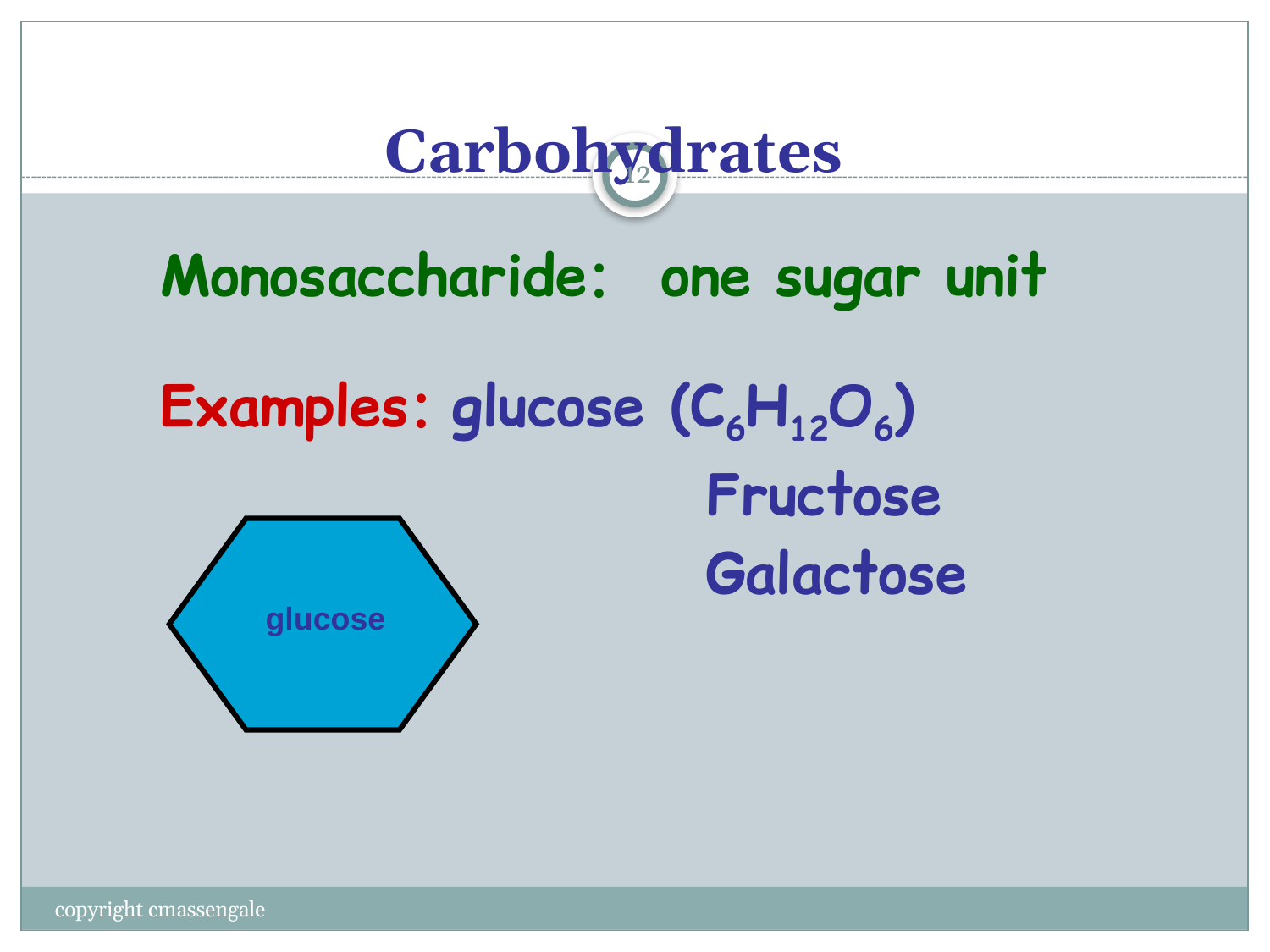

# Carbohydrates
12
Monosaccharide:  one sugar unit

Examples:	glucose (C6H12O6)
					Fructose
					Galactose

glucose
copyright cmassengale